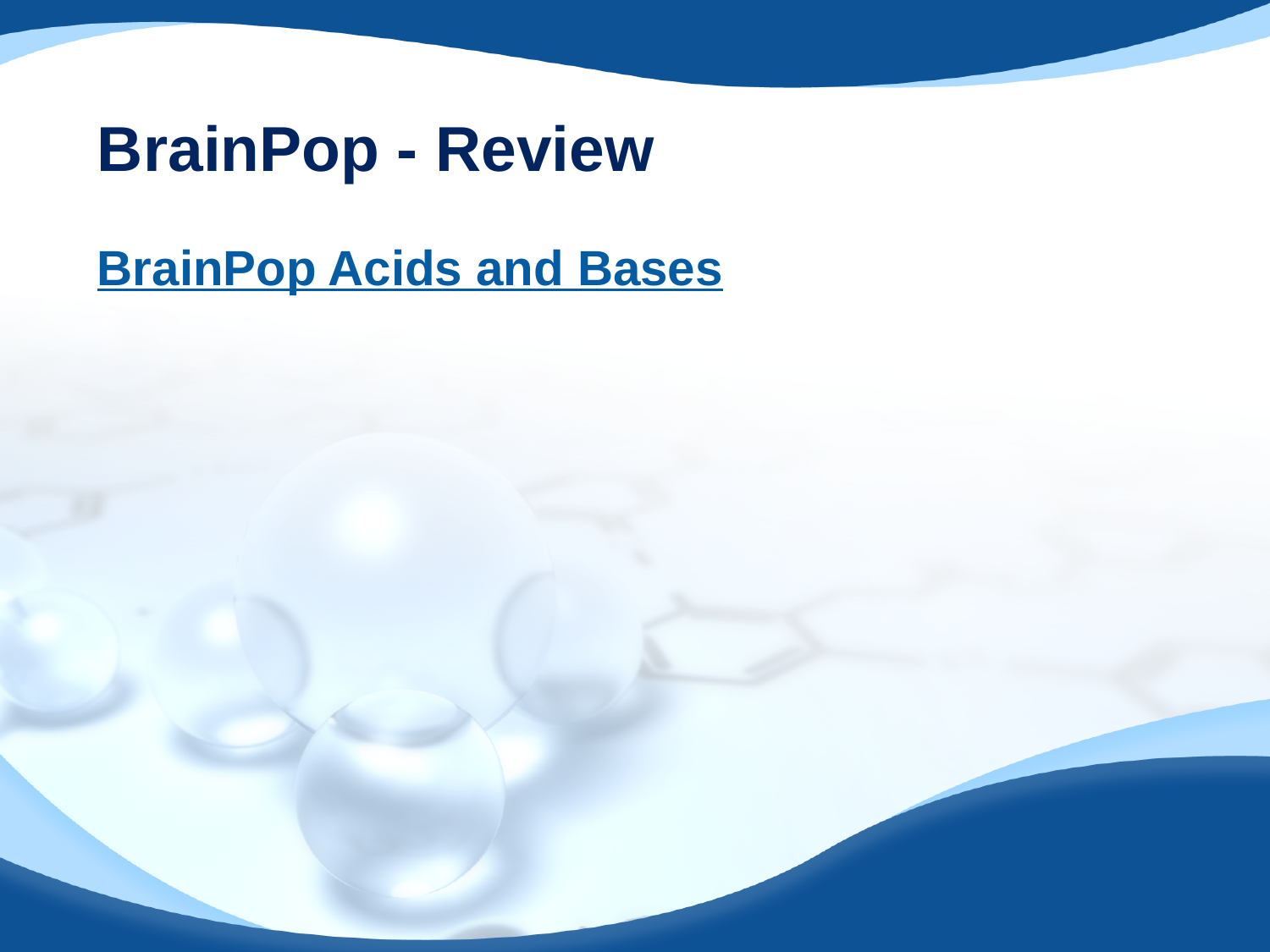

# BrainPop - Review
BrainPop Acids and Bases